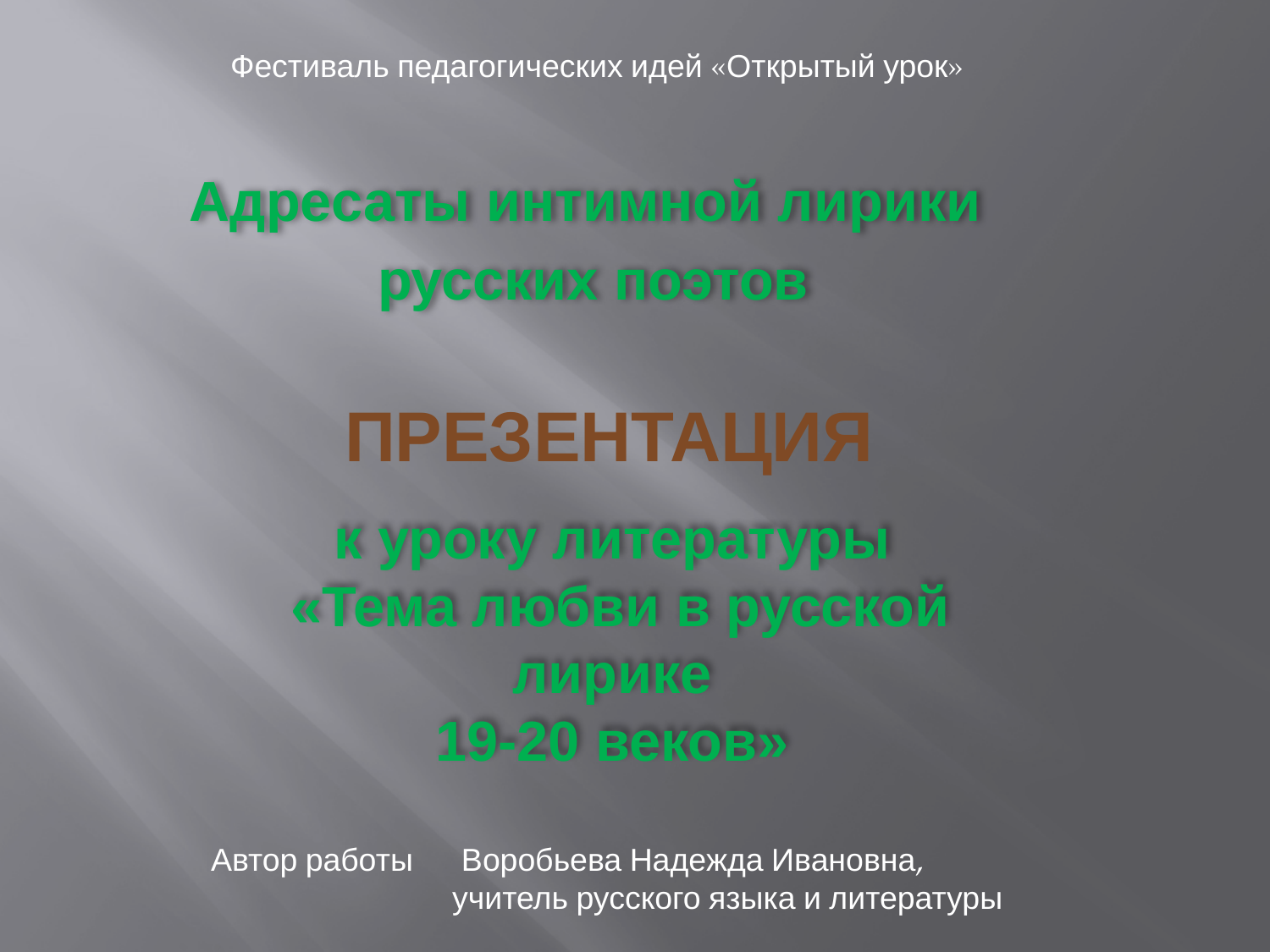

Фестиваль педагогических идей «Открытый урок»
Адресаты интимной лирики
русских поэтов
# Презентация
к уроку литературы
«Тема любви в русской лирике
19-20 веков»
Автор работы      Воробьева Надежда Ивановна,
                              учитель русского языка и литературы